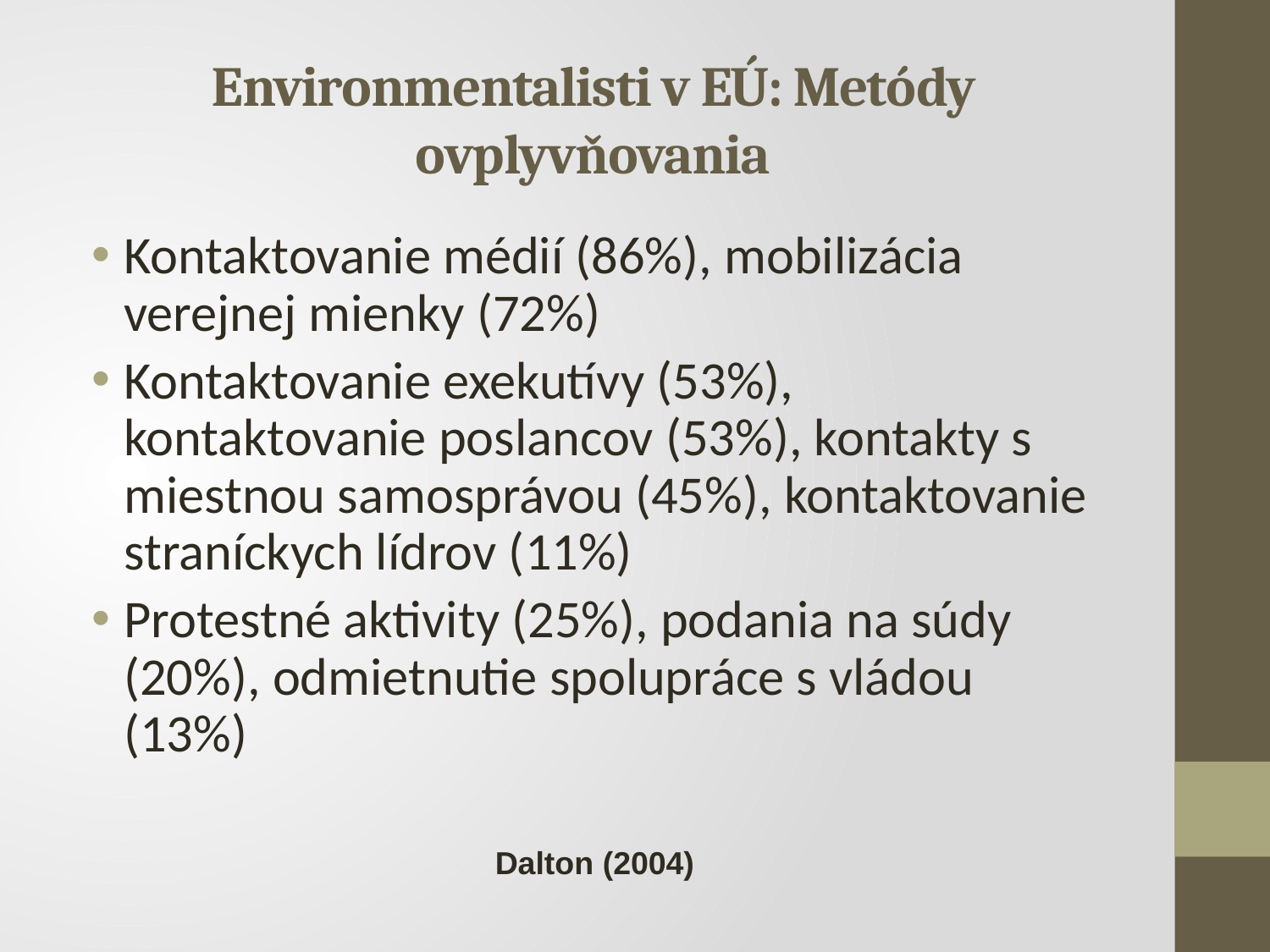

# Environmentalisti v EÚ: Metódy ovplyvňovania
Kontaktovanie médií (86%), mobilizácia verejnej mienky (72%)
Kontaktovanie exekutívy (53%), kontaktovanie poslancov (53%), kontakty s miestnou samosprávou (45%), kontaktovanie straníckych lídrov (11%)
Protestné aktivity (25%), podania na súdy (20%), odmietnutie spolupráce s vládou (13%)
Dalton (2004)